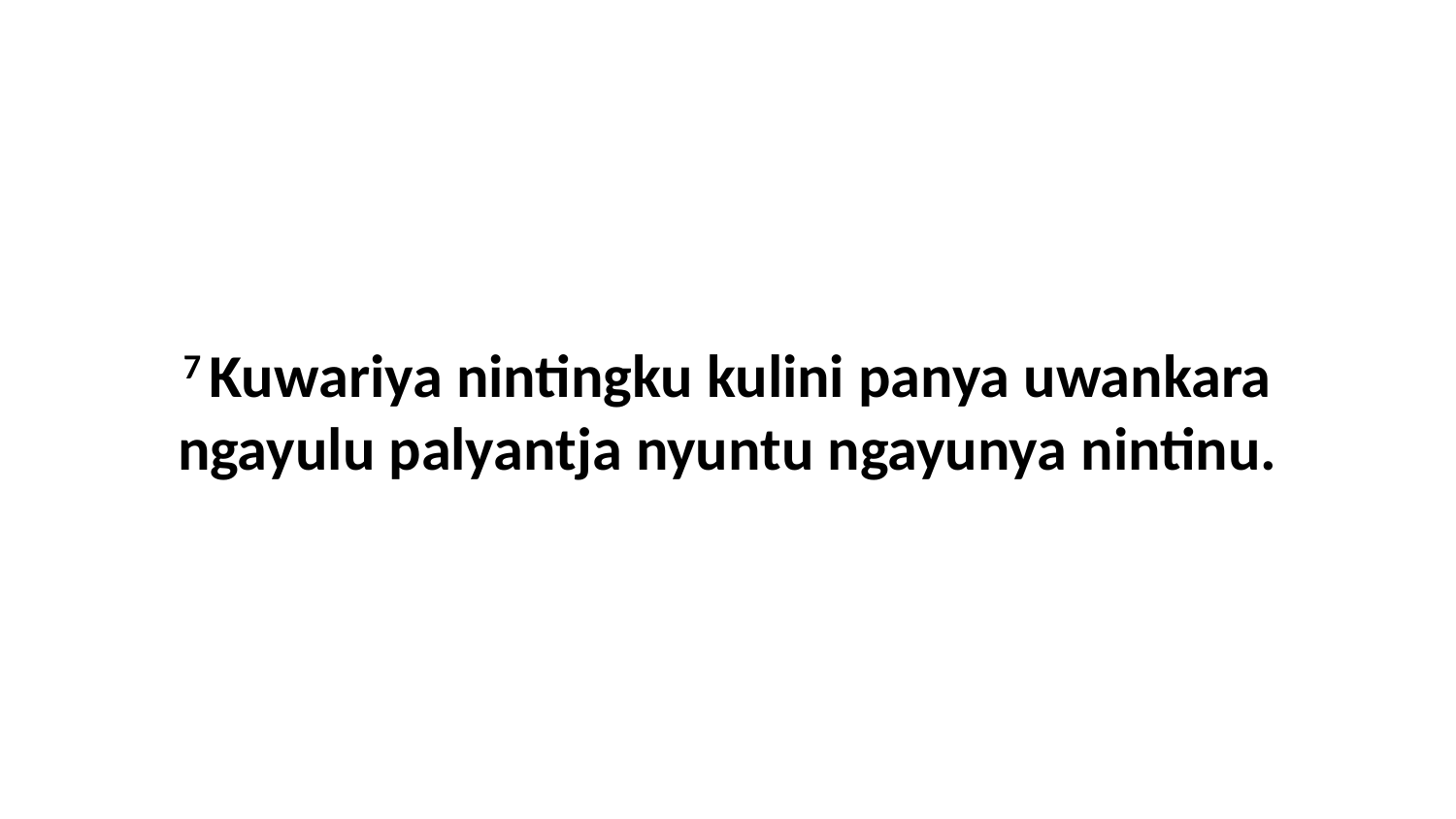

7 Kuwariya nintingku kulini panya uwankara ngayulu palyantja nyuntu ngayunya nintinu.